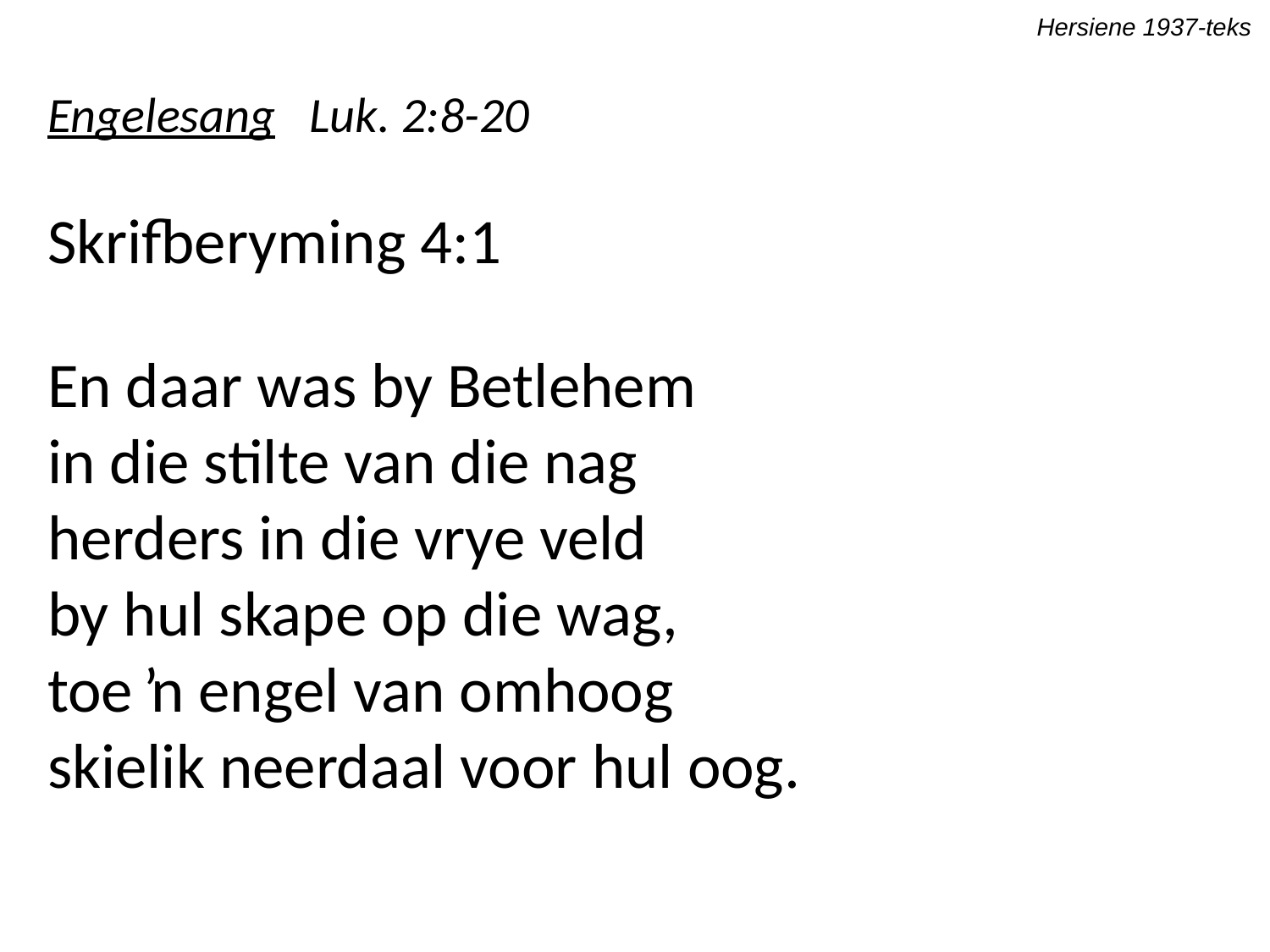

Hersiene 1937-teks
Engelesang   Luk. 2:8-20

Skrifberyming 4:1

En daar was by Betlehem
in die stilte van die nag
herders in die vrye veld
by hul skape op die wag,
toe ŉ engel van omhoog
skielik neerdaal voor hul oog.